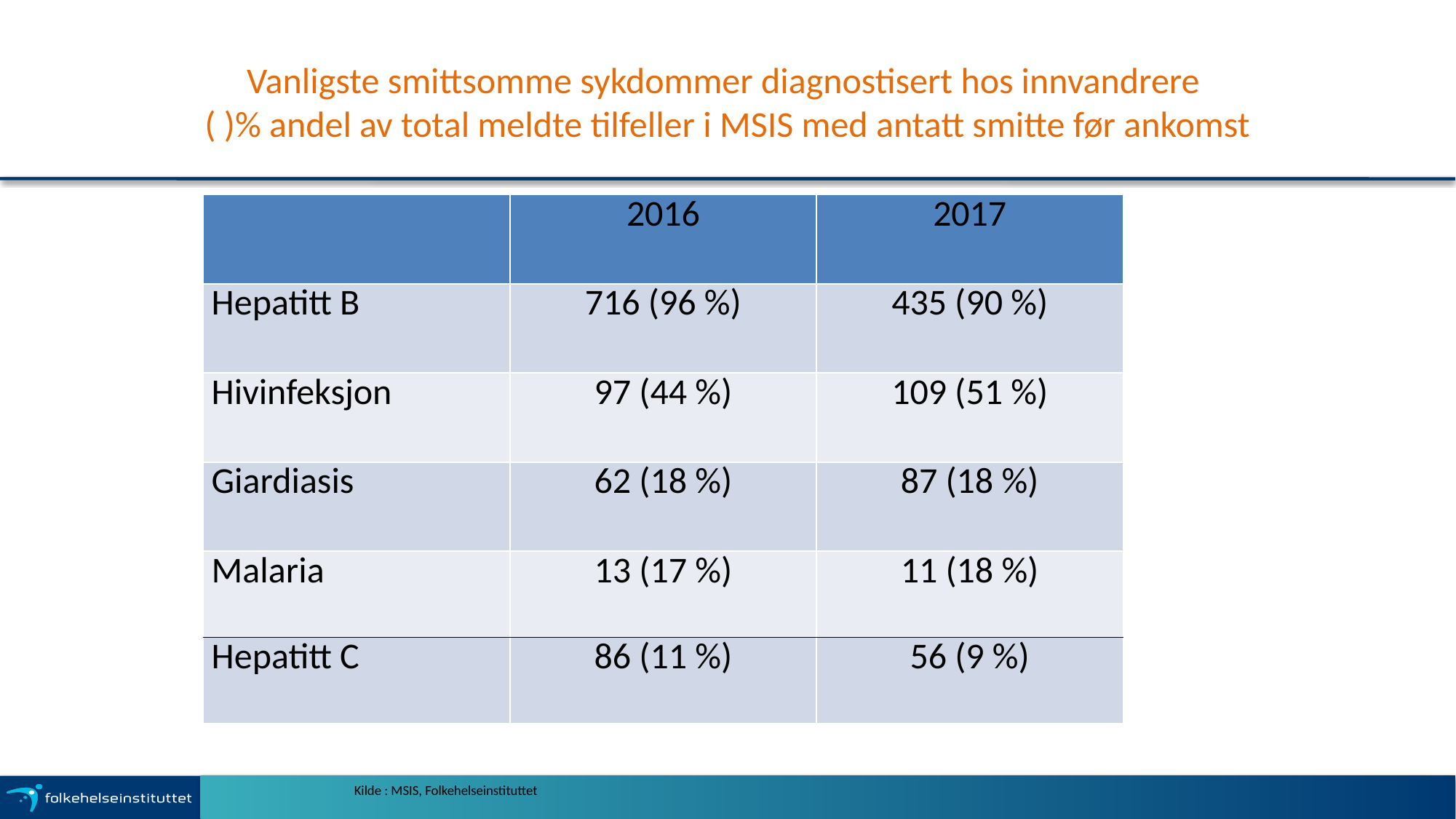

# Vanligste smittsomme sykdommer diagnostisert hos innvandrere ( )% andel av total meldte tilfeller i MSIS med antatt smitte før ankomst
|  | 2016 | 2017 |
| --- | --- | --- |
| Hepatitt B | 716 (96 %) | 435 (90 %) |
| Hivinfeksjon | 97 (44 %) | 109 (51 %) |
| Giardiasis | 62 (18 %) | 87 (18 %) |
| Malaria | 13 (17 %) | 11 (18 %) |
| Hepatitt C | 86 (11 %) | 56 (9 %) |
Kilde : MSIS, Folkehelseinstituttet